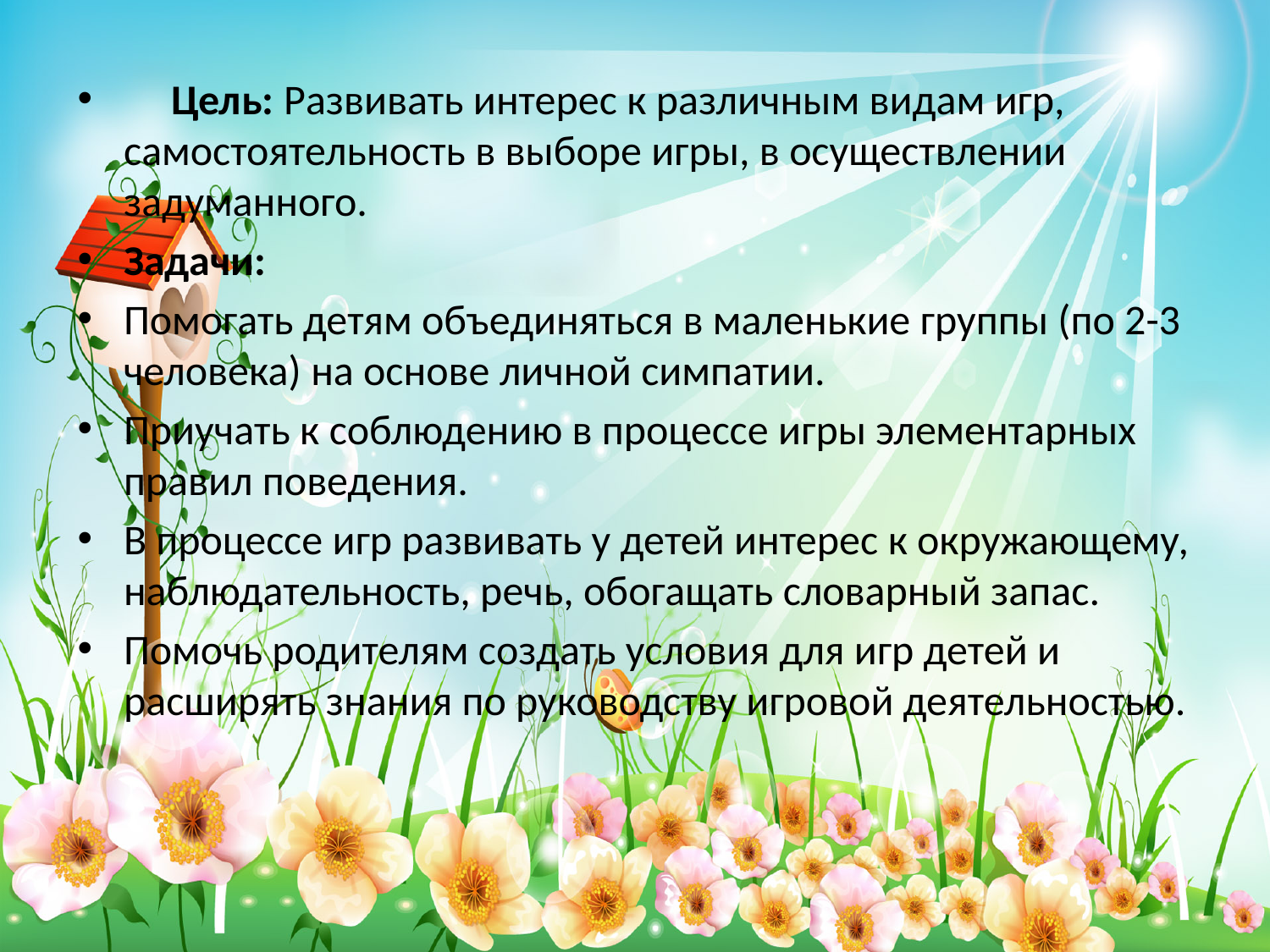

Цель: Развивать интерес к различным видам игр, самостоятельность в выборе игры, в осуществлении задуманного.
Задачи:
Помогать детям объединяться в маленькие группы (по 2-3 человека) на основе личной симпатии.
Приучать к соблюдению в процессе игры элементарных правил поведения.
В процессе игр развивать у детей интерес к окружающему, наблюдательность, речь, обогащать словарный запас.
Помочь родителям создать условия для игр детей и расширять знания по руководству игровой деятельностью.